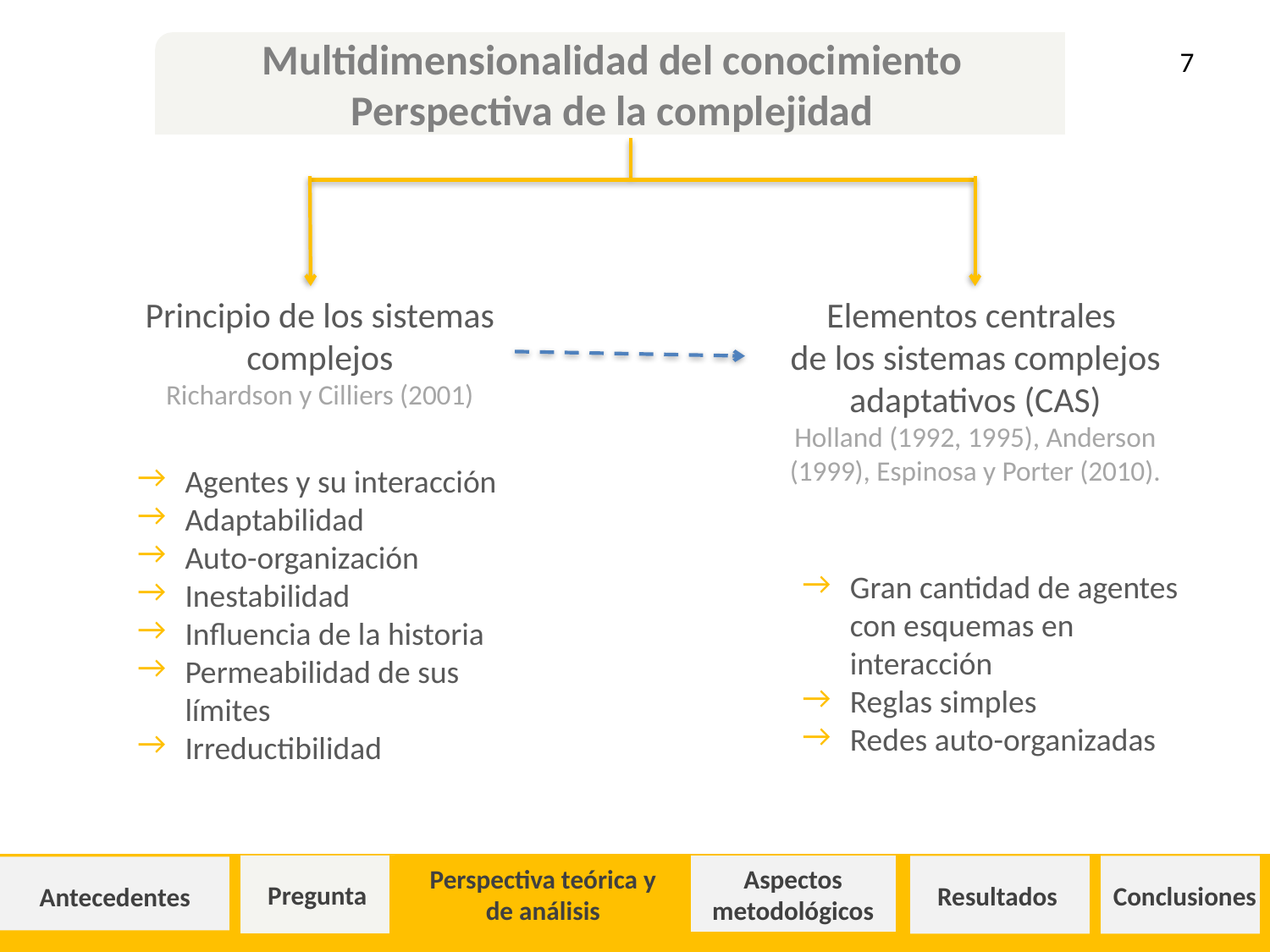

Multidimensionalidad del conocimiento Perspectiva de la complejidad
7
Principio de los sistemas complejos
Richardson y Cilliers (2001)
Agentes y su interacción
Adaptabilidad
Auto-organización
Inestabilidad
Influencia de la historia
Permeabilidad de sus límites
Irreductibilidad
Elementos centrales
de los sistemas complejos adaptativos (CAS)
Holland (1992, 1995), Anderson (1999), Espinosa y Porter (2010).

Gran cantidad de agentes con esquemas en interacción
Reglas simples
Redes auto-organizadas

Pregunta

Perspectiva teórica y de análisis
Aspectos metodológicos

Resultados

Conclusiones

Antecedentes